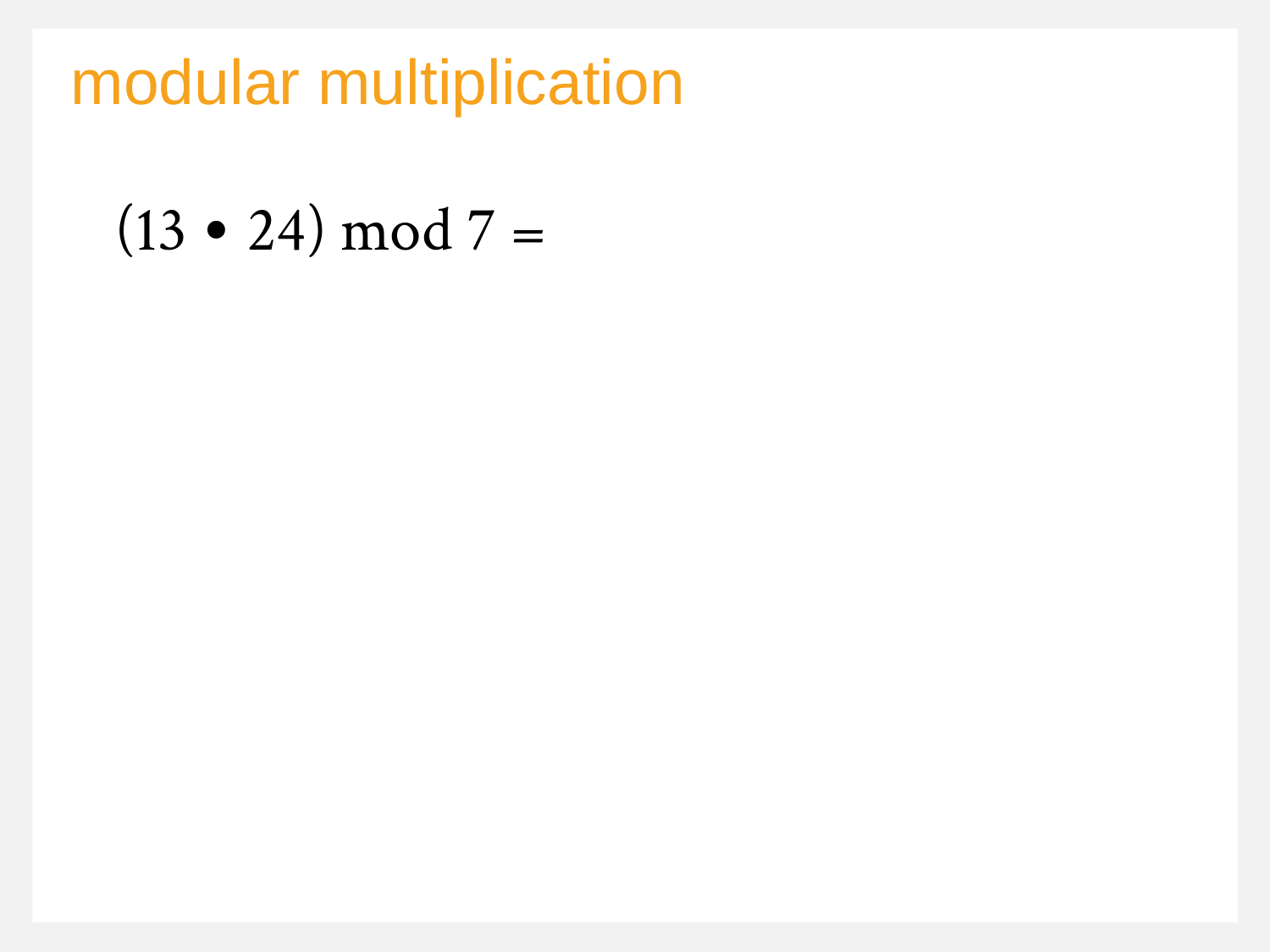

modular multiplication
(13 ∙ 24) mod 7 =